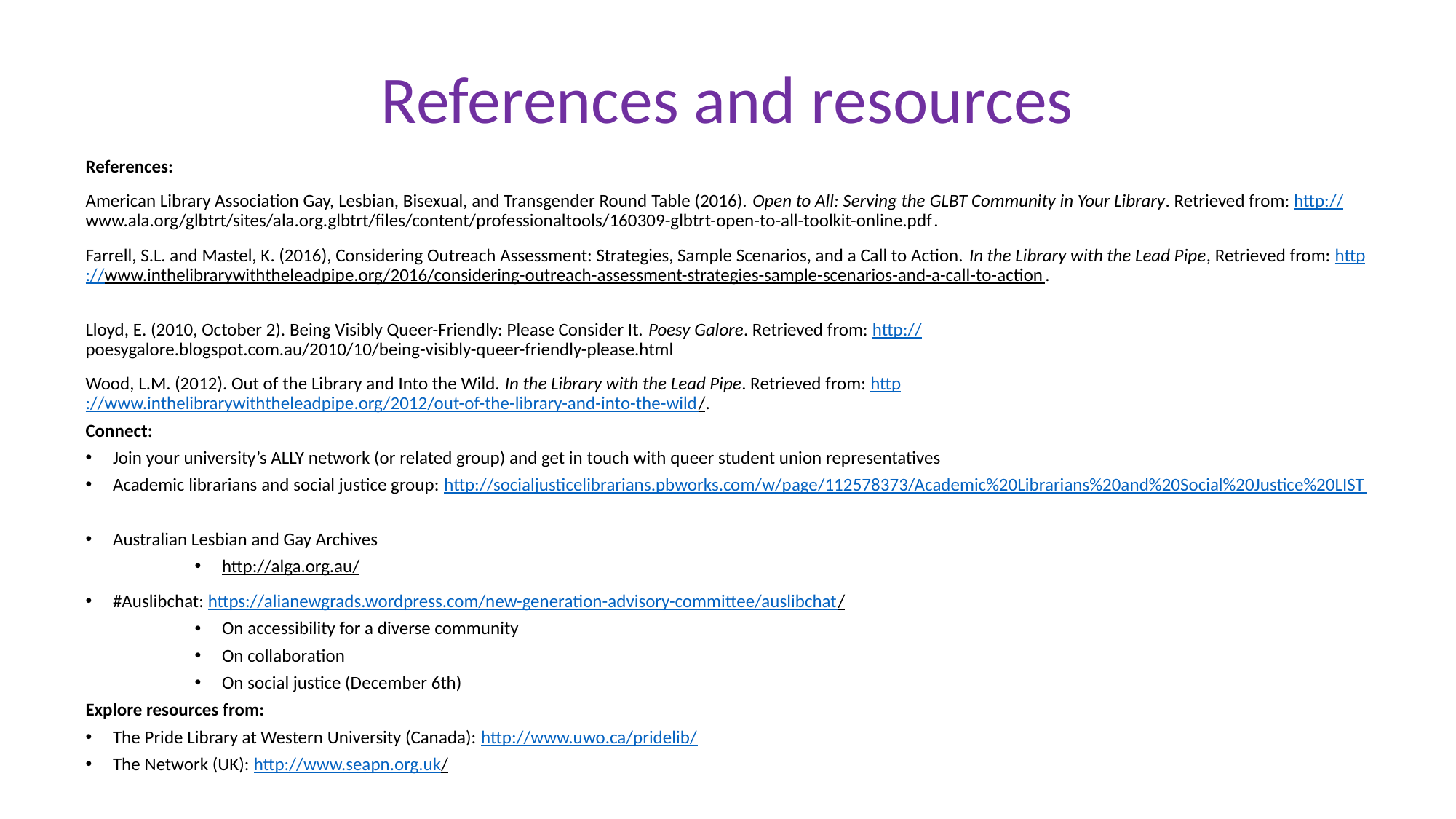

# References and resources
References:
American Library Association Gay, Lesbian, Bisexual, and Transgender Round Table (2016). Open to All: Serving the GLBT Community in Your Library. Retrieved from: http://www.ala.org/glbtrt/sites/ala.org.glbtrt/files/content/professionaltools/160309-glbtrt-open-to-all-toolkit-online.pdf.
Farrell, S.L. and Mastel, K. (2016), Considering Outreach Assessment: Strategies, Sample Scenarios, and a Call to Action. In the Library with the Lead Pipe, Retrieved from: http://www.inthelibrarywiththeleadpipe.org/2016/considering-outreach-assessment-strategies-sample-scenarios-and-a-call-to-action.
Lloyd, E. (2010, October 2). Being Visibly Queer-Friendly: Please Consider It. Poesy Galore. Retrieved from: http://poesygalore.blogspot.com.au/2010/10/being-visibly-queer-friendly-please.html
Wood, L.M. (2012). Out of the Library and Into the Wild. In the Library with the Lead Pipe. Retrieved from: http://www.inthelibrarywiththeleadpipe.org/2012/out-of-the-library-and-into-the-wild/.
Connect:
Join your university’s ALLY network (or related group) and get in touch with queer student union representatives
Academic librarians and social justice group: http://socialjusticelibrarians.pbworks.com/w/page/112578373/Academic%20Librarians%20and%20Social%20Justice%20LIST
Australian Lesbian and Gay Archives
http://alga.org.au/
#Auslibchat: https://alianewgrads.wordpress.com/new-generation-advisory-committee/auslibchat/
On accessibility for a diverse community
On collaboration
On social justice (December 6th)
Explore resources from:
The Pride Library at Western University (Canada): http://www.uwo.ca/pridelib/
The Network (UK): http://www.seapn.org.uk/